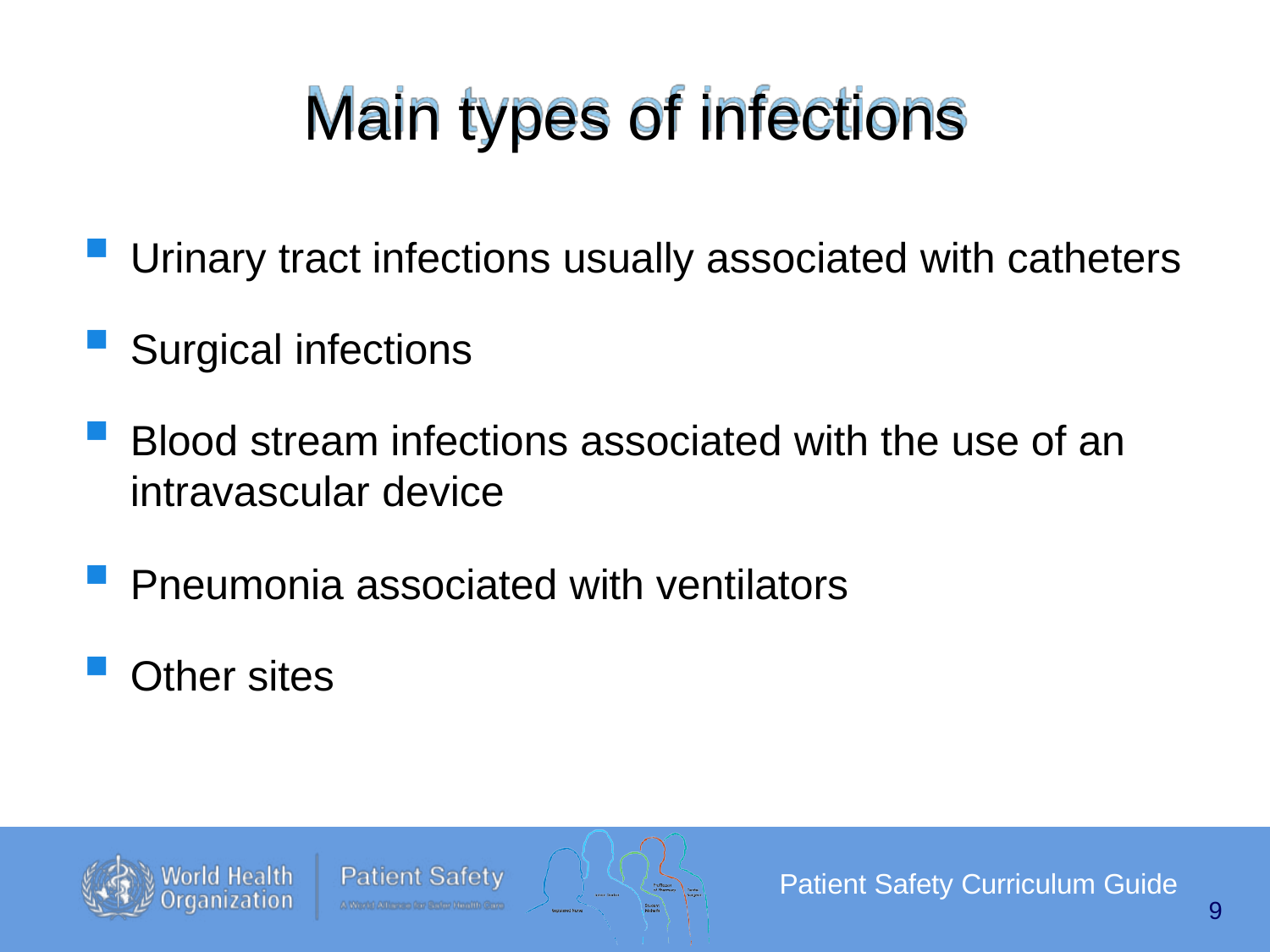

# Main types of infections
Urinary tract infections usually associated with catheters
Surgical infections
Blood stream infections associated with the use of an
intravascular device

Pneumonia associated with ventilators
Other sites
Patient Safety Curriculum Guide
9